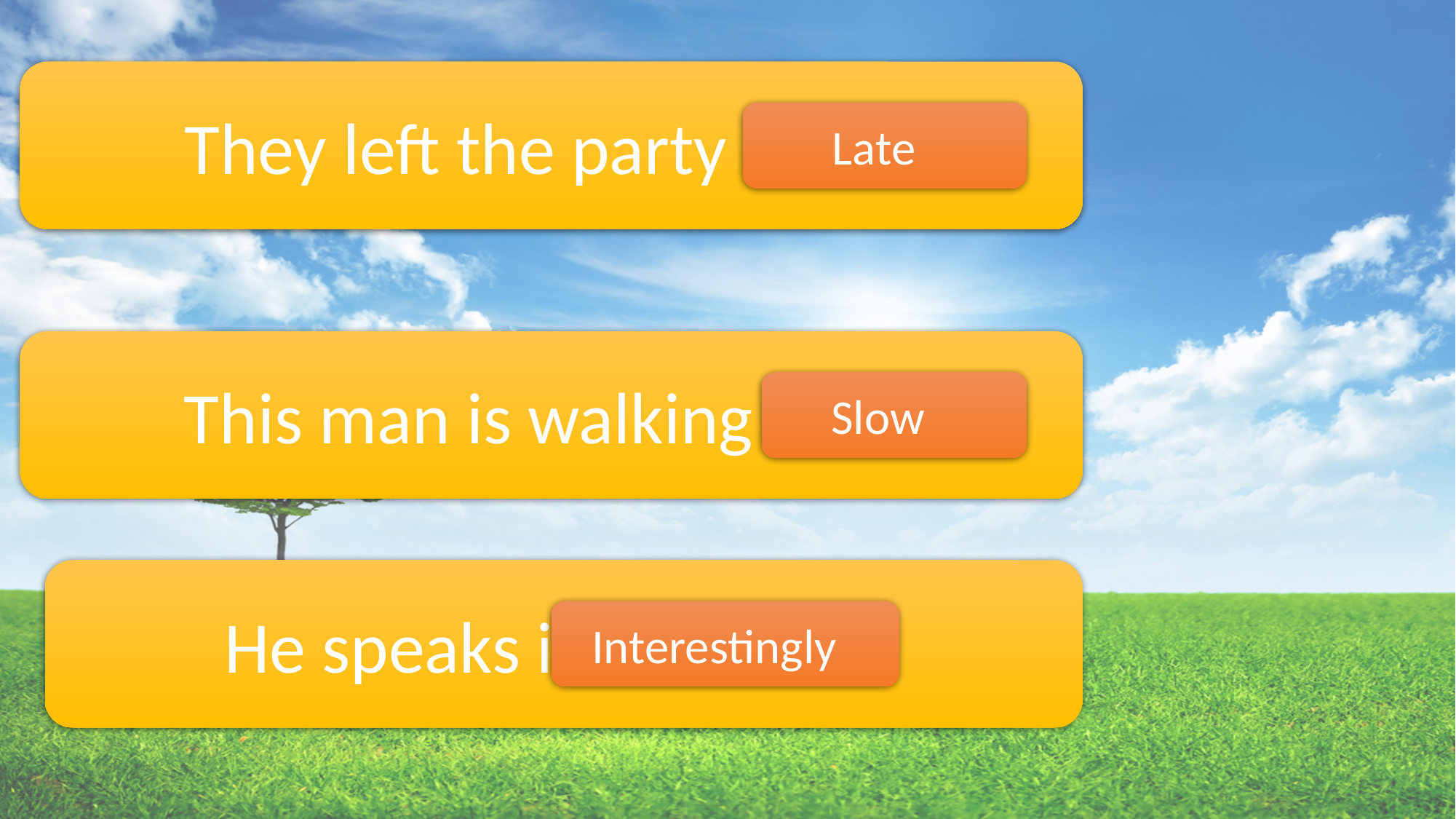

They left the party lately.
Late
This man is walking slow.
Slow
He speaks interesting.
Interestingly